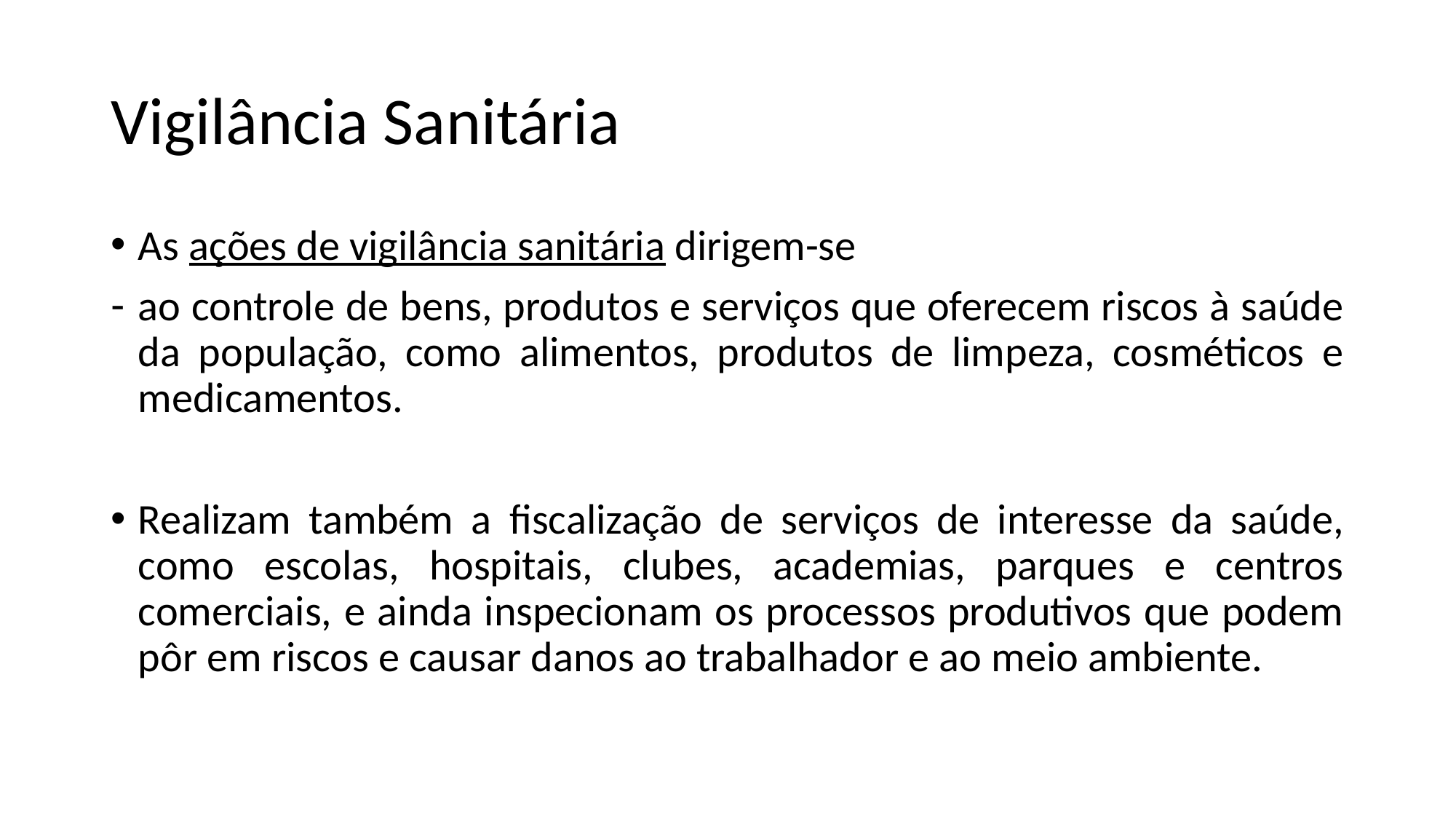

# Vigilância Sanitária
As ações de vigilância sanitária dirigem-se
ao controle de bens, produtos e serviços que oferecem riscos à saúde da população, como alimentos, produtos de limpeza, cosméticos e medicamentos.

Realizam também a fiscalização de serviços de interesse da saúde, como escolas, hospitais, clubes, academias, parques e centros comerciais, e ainda inspecionam os processos produtivos que podem pôr em riscos e causar danos ao trabalhador e ao meio ambiente.